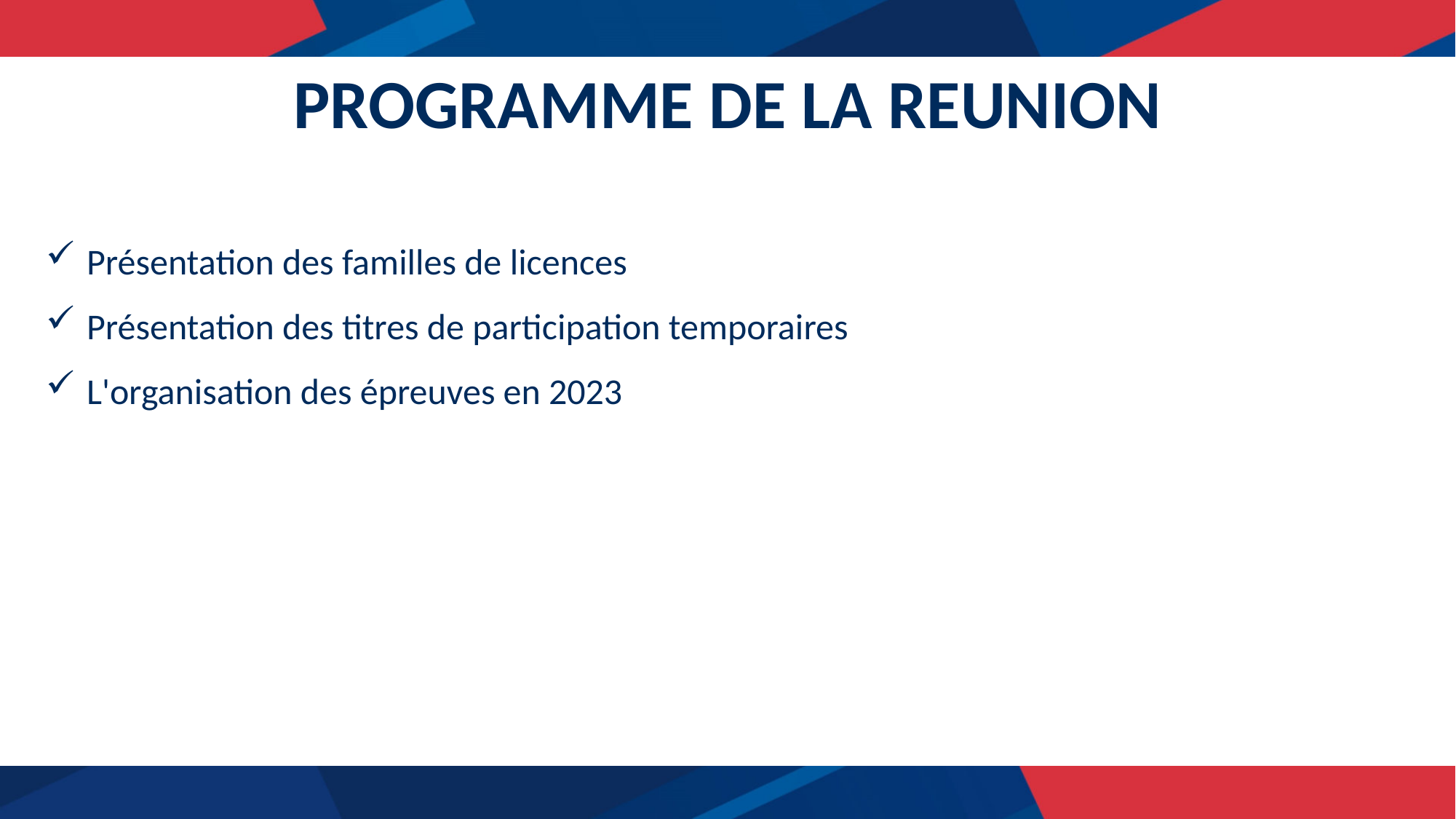

# PROGRAMME DE LA REUNION
Présentation des familles de licences
Présentation des titres de participation temporaires
L'organisation des épreuves en 2023